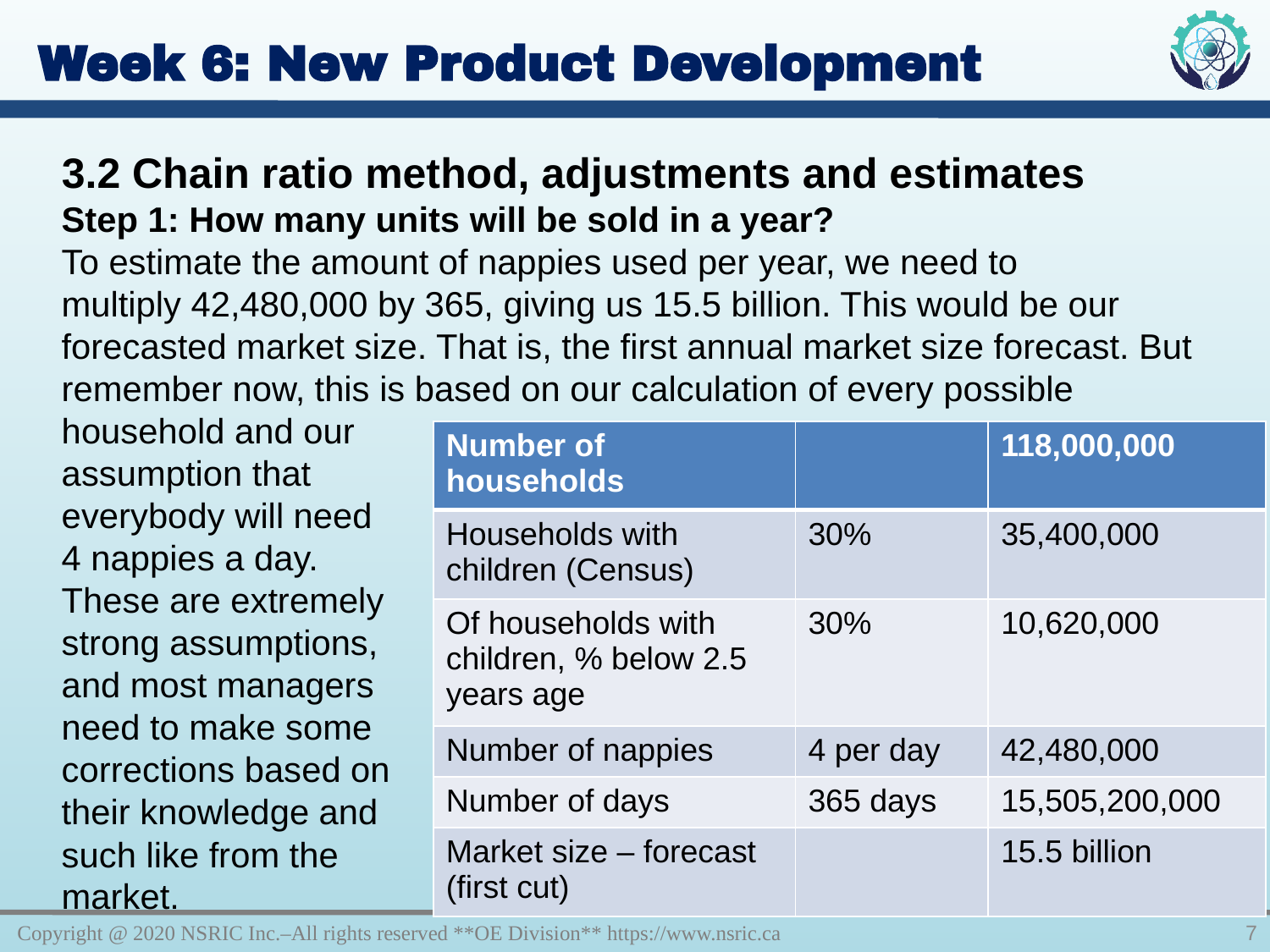

Week 6: New Product Development
3.2 Chain ratio method, adjustments and estimates
Step 1: How many units will be sold in a year?
To estimate the amount of nappies used per year, we need to multiply 42,480,000 by 365, giving us 15.5 billion. This would be our forecasted market size. That is, the first annual market size forecast. But remember now, this is based on our calculation of every possible household and our
assumption that
everybody will need
4 nappies a day.
These are extremely
strong assumptions,
and most managers
need to make some
corrections based on
their knowledge and
such like from the
market.

| Number of households |  | 118,000,000 |
| --- | --- | --- |
| Households with children (Census) | 30% | 35,400,000 |
| Of households with children, % below 2.5 years age | 30% | 10,620,000 |
| Number of nappies | 4 per day | 42,480,000 |
| Number of days | 365 days | 15,505,200,000 |
| Market size – forecast (first cut) |  | 15.5 billion |
Copyright @ 2020 NSRIC Inc.–All rights reserved **OE Division** https://www.nsric.ca
7